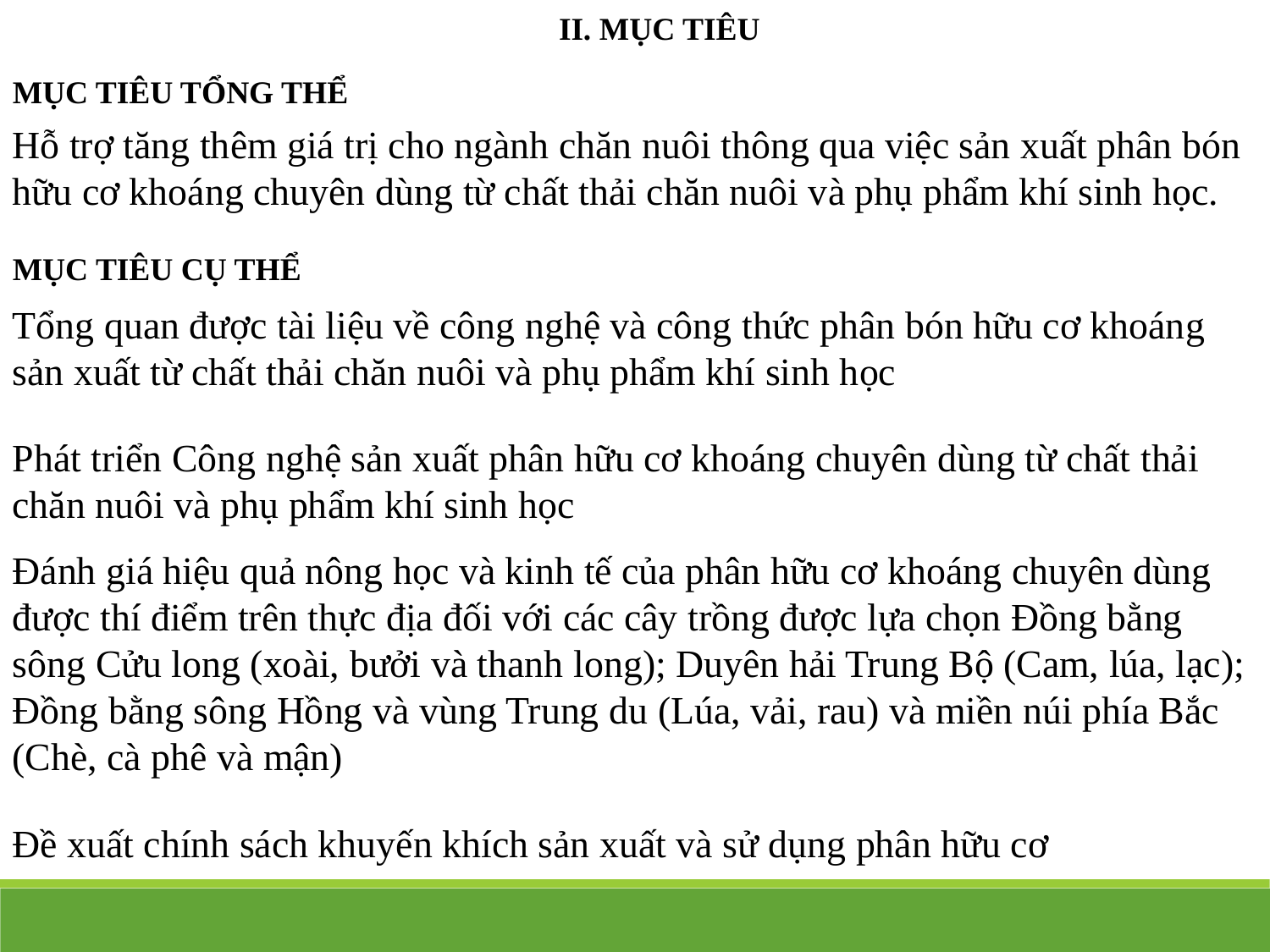

II. MỤC TIÊU
MỤC TIÊU TỔNG THỂ
Hỗ trợ tăng thêm giá trị cho ngành chăn nuôi thông qua việc sản xuất phân bón hữu cơ khoáng chuyên dùng từ chất thải chăn nuôi và phụ phẩm khí sinh học.

MỤC TIÊU CỤ THỂ
Tổng quan được tài liệu về công nghệ và công thức phân bón hữu cơ khoáng sản xuất từ chất thải chăn nuôi và phụ phẩm khí sinh học
Phát triển Công nghệ sản xuất phân hữu cơ khoáng chuyên dùng từ chất thải chăn nuôi và phụ phẩm khí sinh học
Đánh giá hiệu quả nông học và kinh tế của phân hữu cơ khoáng chuyên dùng được thí điểm trên thực địa đối với các cây trồng được lựa chọn Đồng bằng sông Cửu long (xoài, bưởi và thanh long); Duyên hải Trung Bộ (Cam, lúa, lạc); Đồng bằng sông Hồng và vùng Trung du (Lúa, vải, rau) và miền núi phía Bắc (Chè, cà phê và mận)
Đề xuất chính sách khuyến khích sản xuất và sử dụng phân hữu cơ